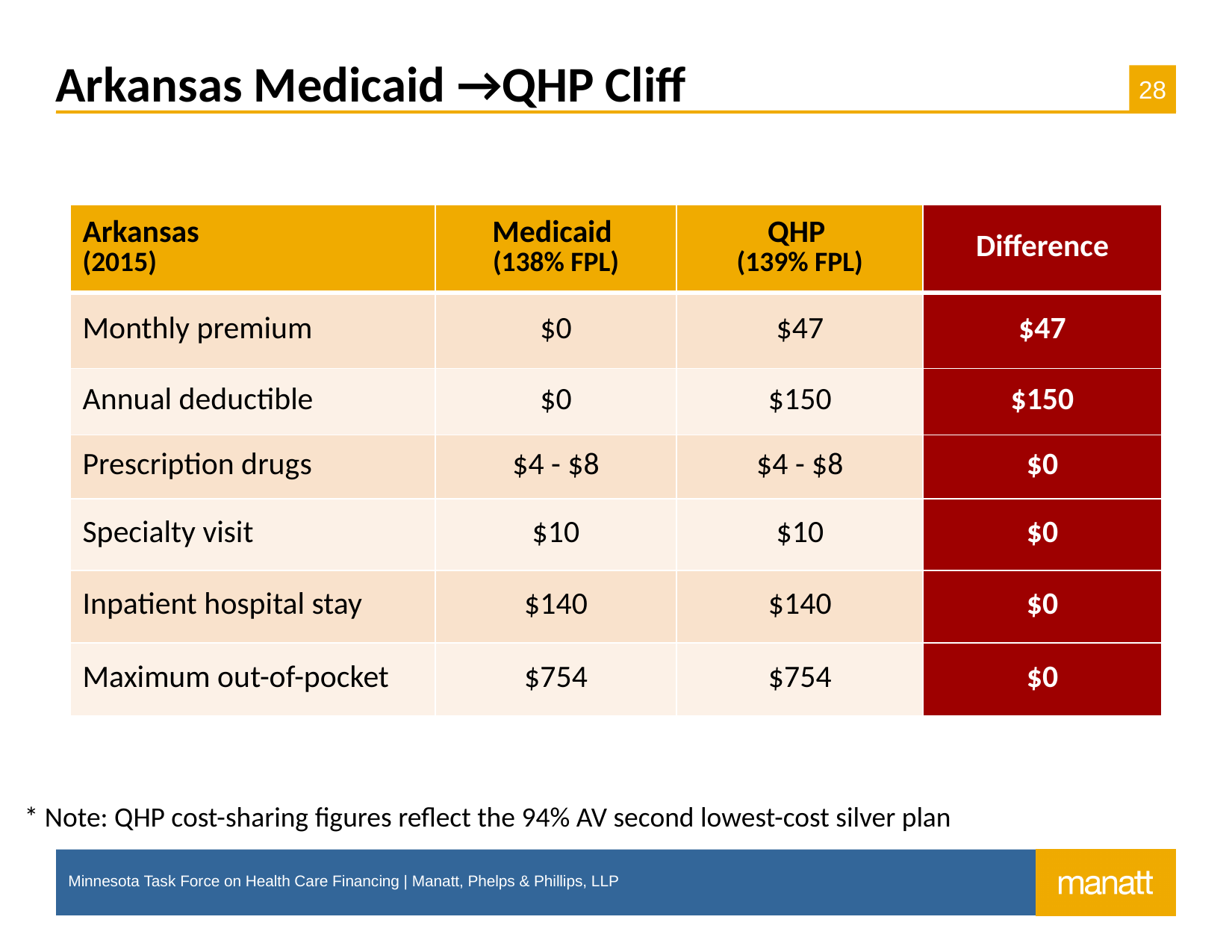

# Arkansas Medicaid →QHP Cliff
| Arkansas (2015) | Medicaid (138% FPL) | QHP (139% FPL) | Difference |
| --- | --- | --- | --- |
| Monthly premium | $0 | $47 | $47 |
| Annual deductible | $0 | $150 | $150 |
| Prescription drugs | $4 - $8 | $4 - $8 | $0 |
| Specialty visit | $10 | $10 | $0 |
| Inpatient hospital stay | $140 | $140 | $0 |
| Maximum out-of-pocket | $754 | $754 | $0 |
* Note: QHP cost-sharing figures reflect the 94% AV second lowest-cost silver plan
Minnesota Task Force on Health Care Financing | Manatt, Phelps & Phillips, LLP